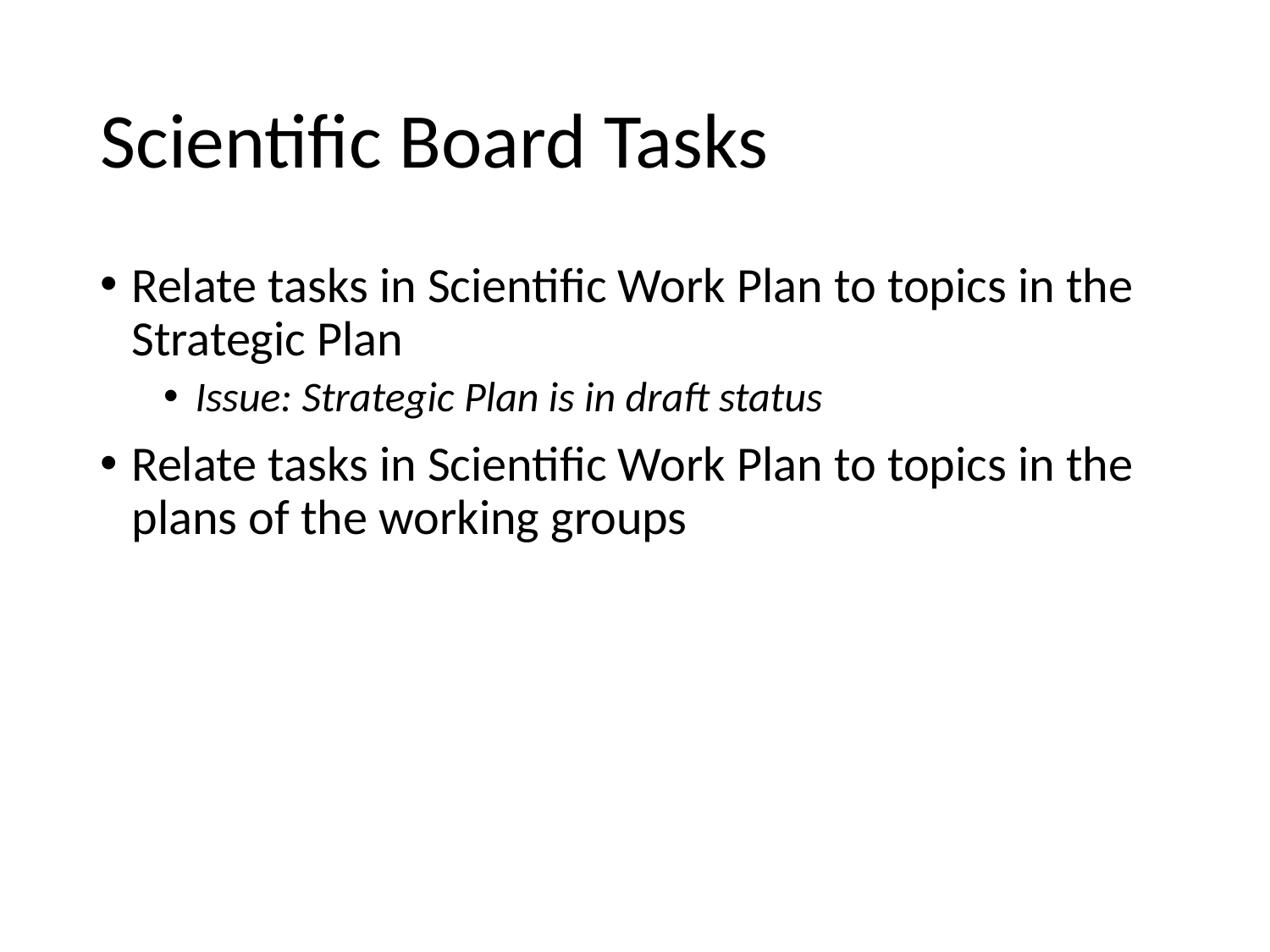

# Scientific Board Tasks
Relate tasks in Scientific Work Plan to topics in the Strategic Plan
Issue: Strategic Plan is in draft status
Relate tasks in Scientific Work Plan to topics in the plans of the working groups